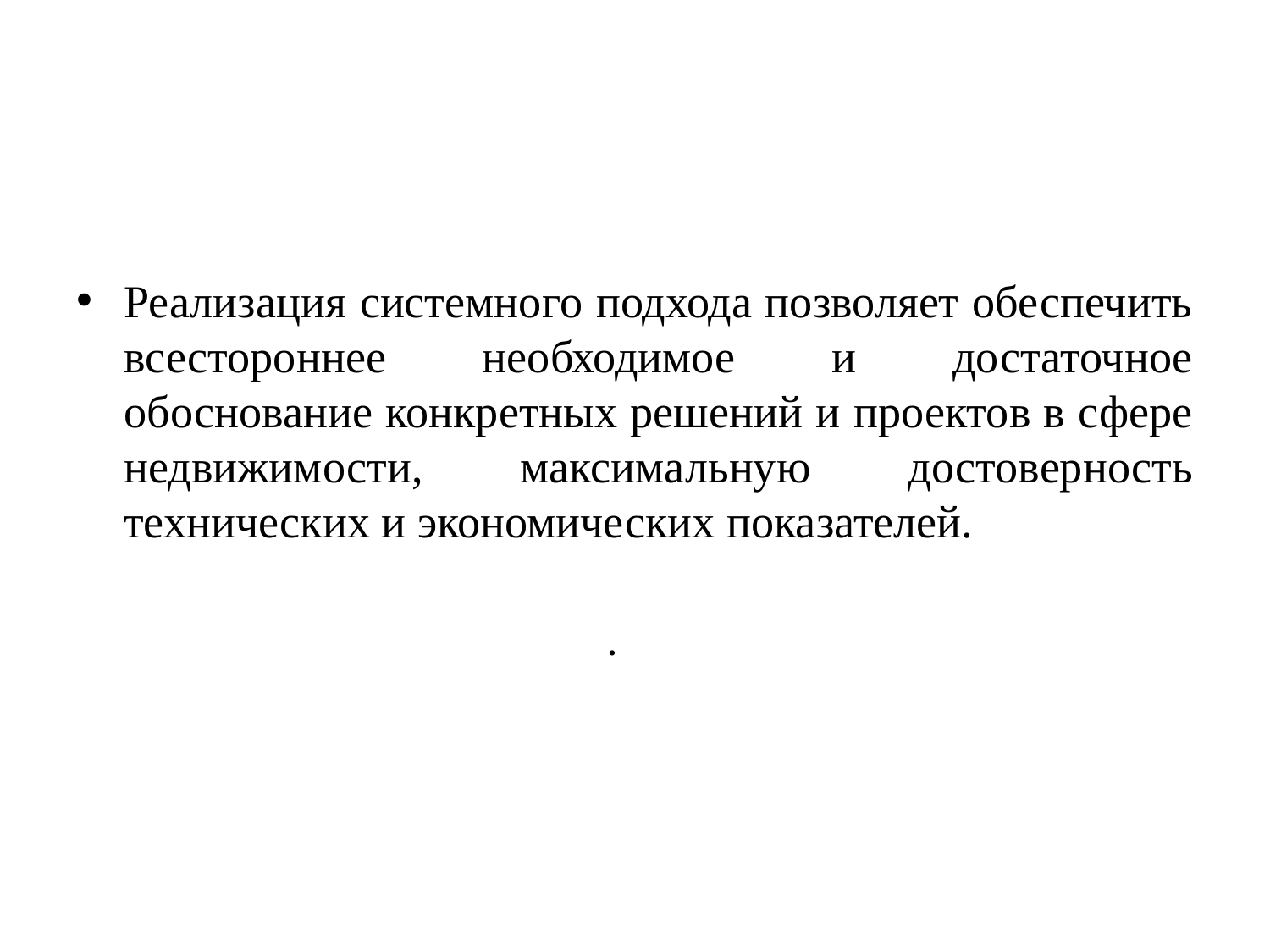

Реализация системного подхода позволяет обеспечить всестороннее необходимое и достаточное обоснование конкретных решений и проектов в сфере недвижимости, максимальную достоверность технических и экономических показателей.